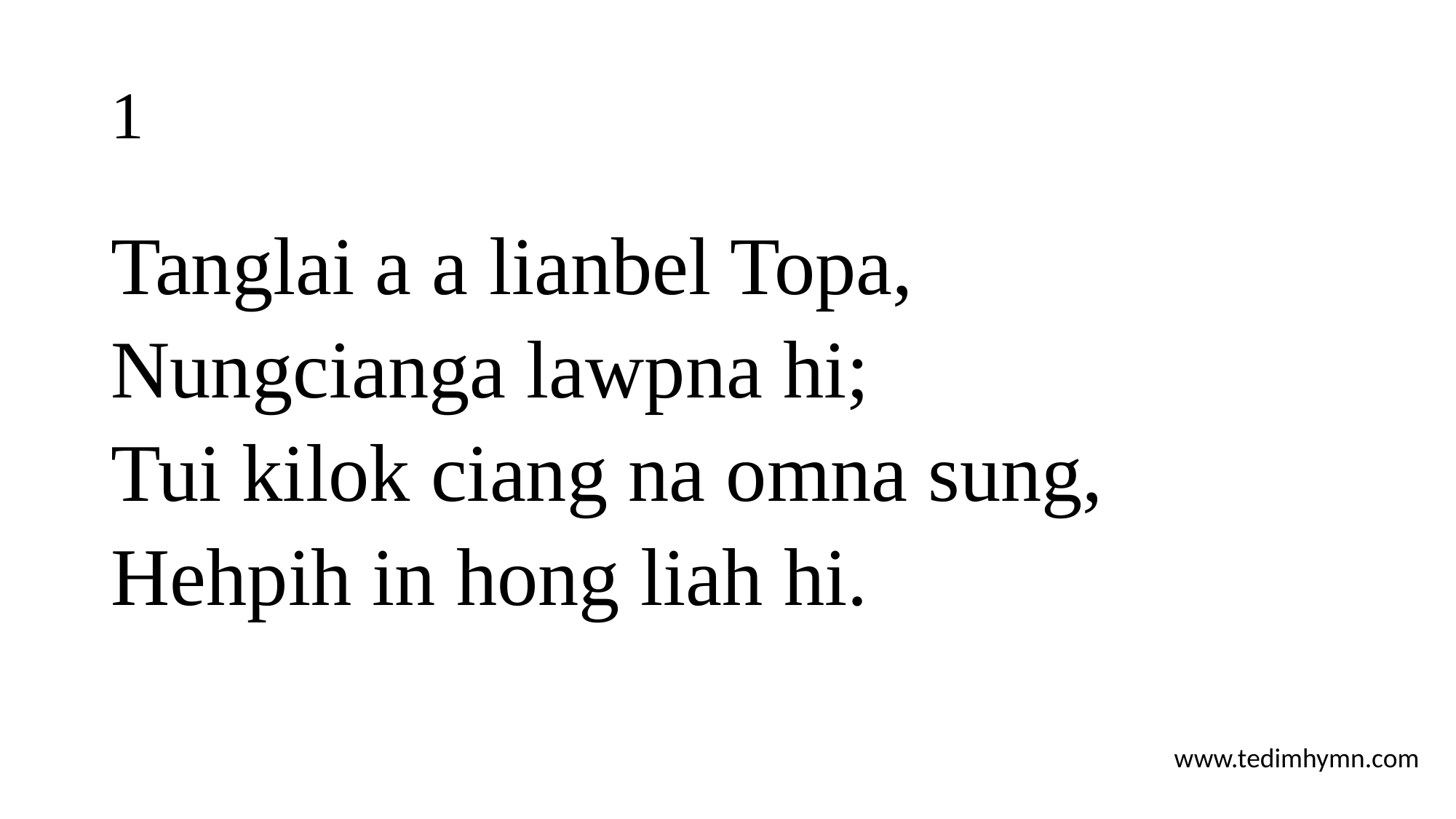

# 1
Tanglai a a lianbel Topa,
Nungcianga lawpna hi;
Tui kilok ciang na omna sung,
Hehpih in hong liah hi.
www.tedimhymn.com